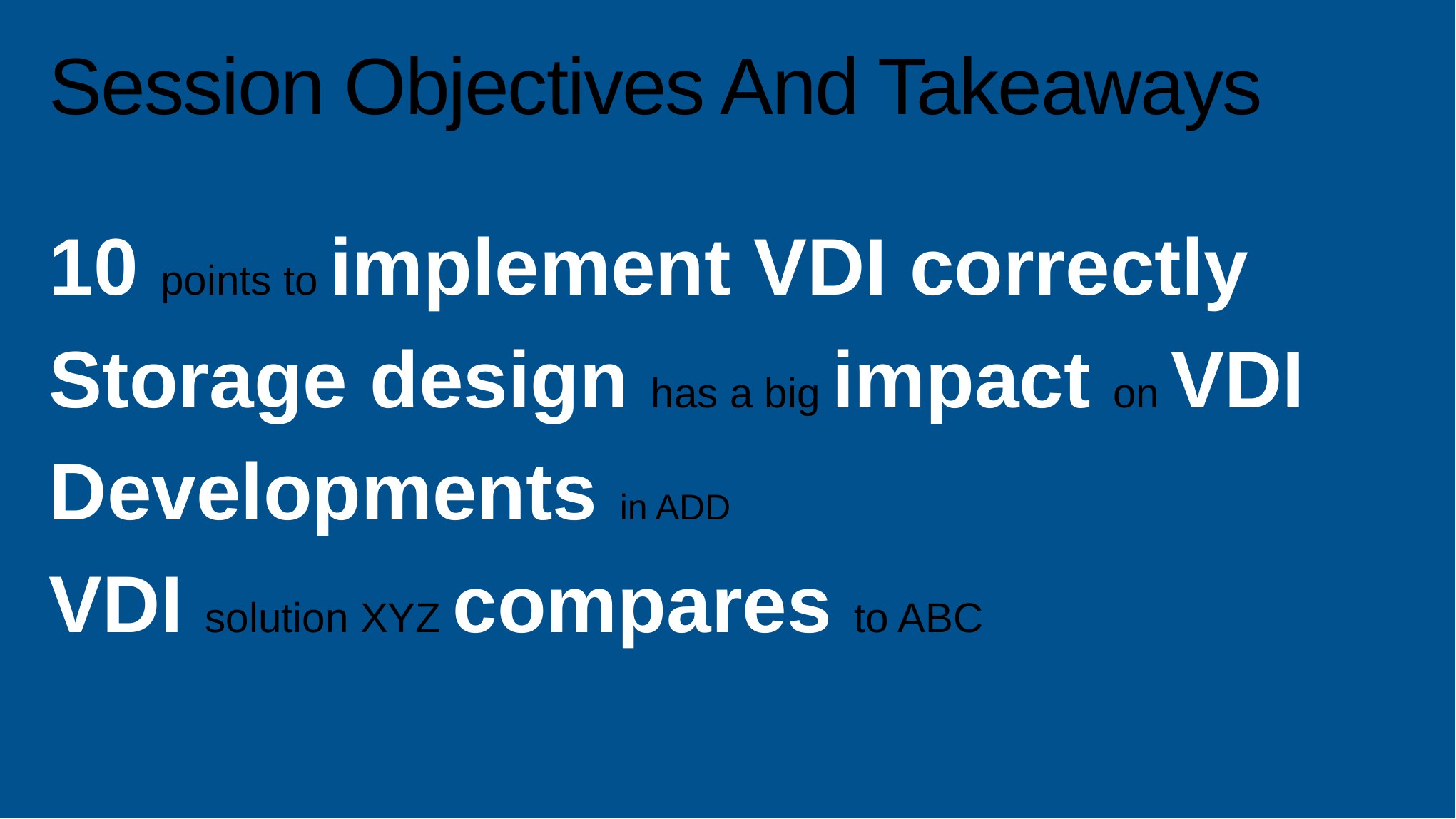

# Session Objectives And Takeaways
10 points to implement VDI correctly
Storage design has a big impact on VDI
Developments in ADD
VDI solution XYZ compares to ABC